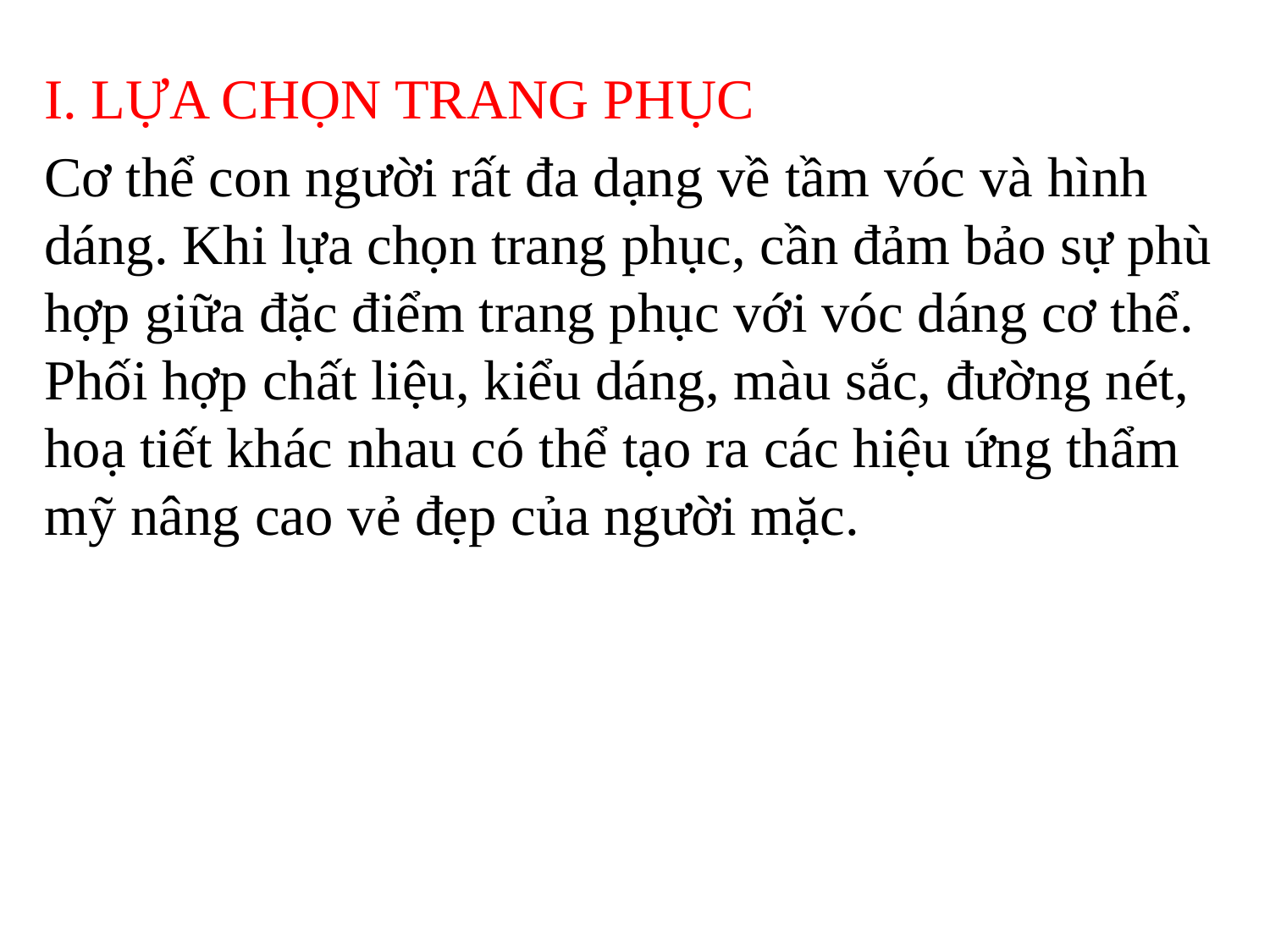

I. LỰA CHỌN TRANG PHỤC
Cơ thể con người rất đa dạng về tầm vóc và hình dáng. Khi lựa chọn trang phục, cần đảm bảo sự phù hợp giữa đặc điểm trang phục với vóc dáng cơ thể. Phối hợp chất liệu, kiểu dáng, màu sắc, đường nét, hoạ tiết khác nhau có thể tạo ra các hiệu ứng thẩm mỹ nâng cao vẻ đẹp của người mặc.